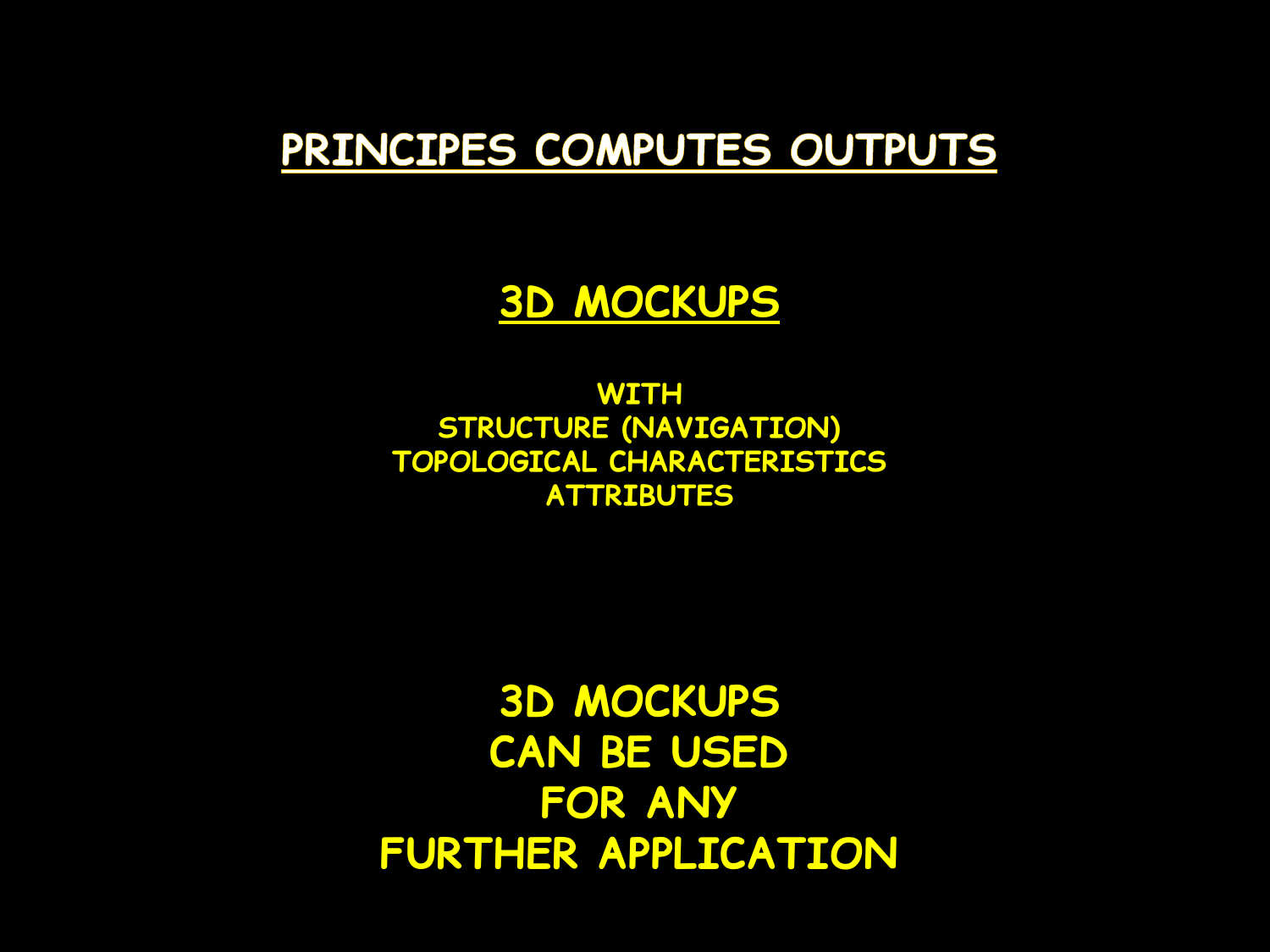

Principes computes outputs

3D mockups

With
Structure (navigation)
Topological characteristics
Attributes
3D MOCKUPS
can be used
For any
Further application
13